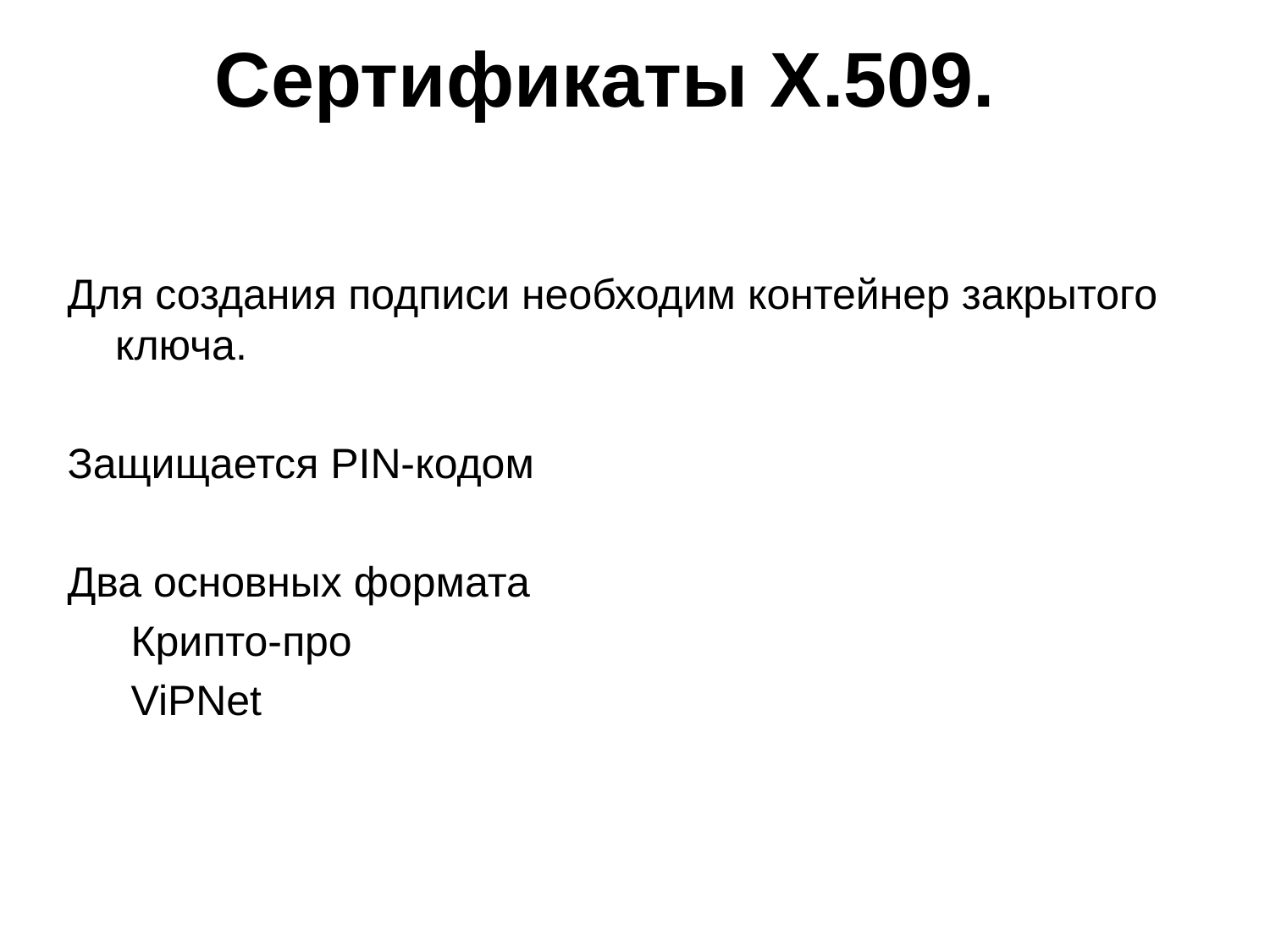

# Сертификаты X.509.

Для создания подписи необходим контейнер закрытого ключа.

Защищается PIN-кодом

Два основных формата
Крипто-про
ViPNet